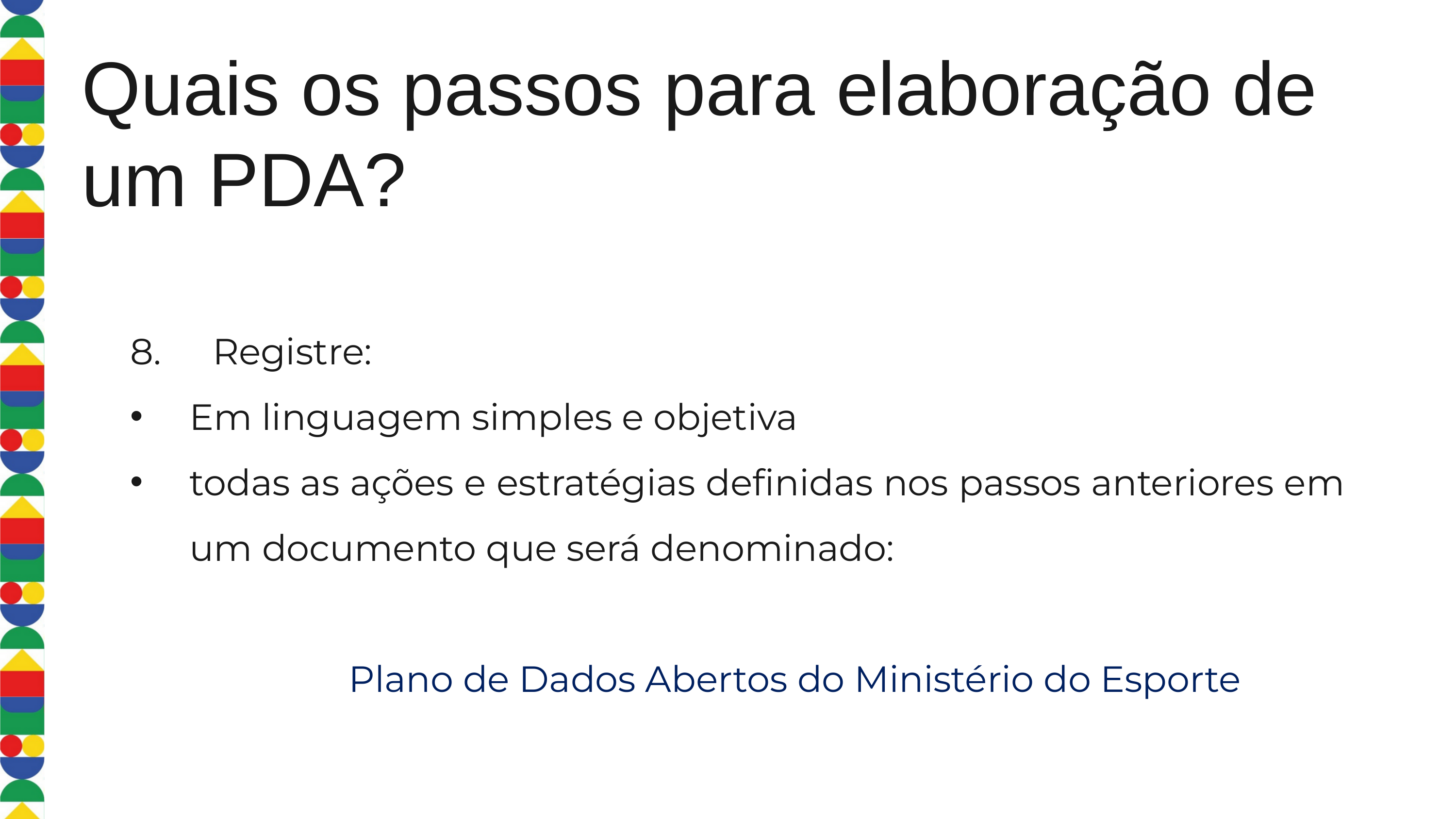

Quais os passos para elaboração de um PDA?
8. 	 Registre:
Em linguagem simples e objetiva
todas as ações e estratégias definidas nos passos anteriores em um documento que será denominado:

			Plano de Dados Abertos do Ministério do Esporte